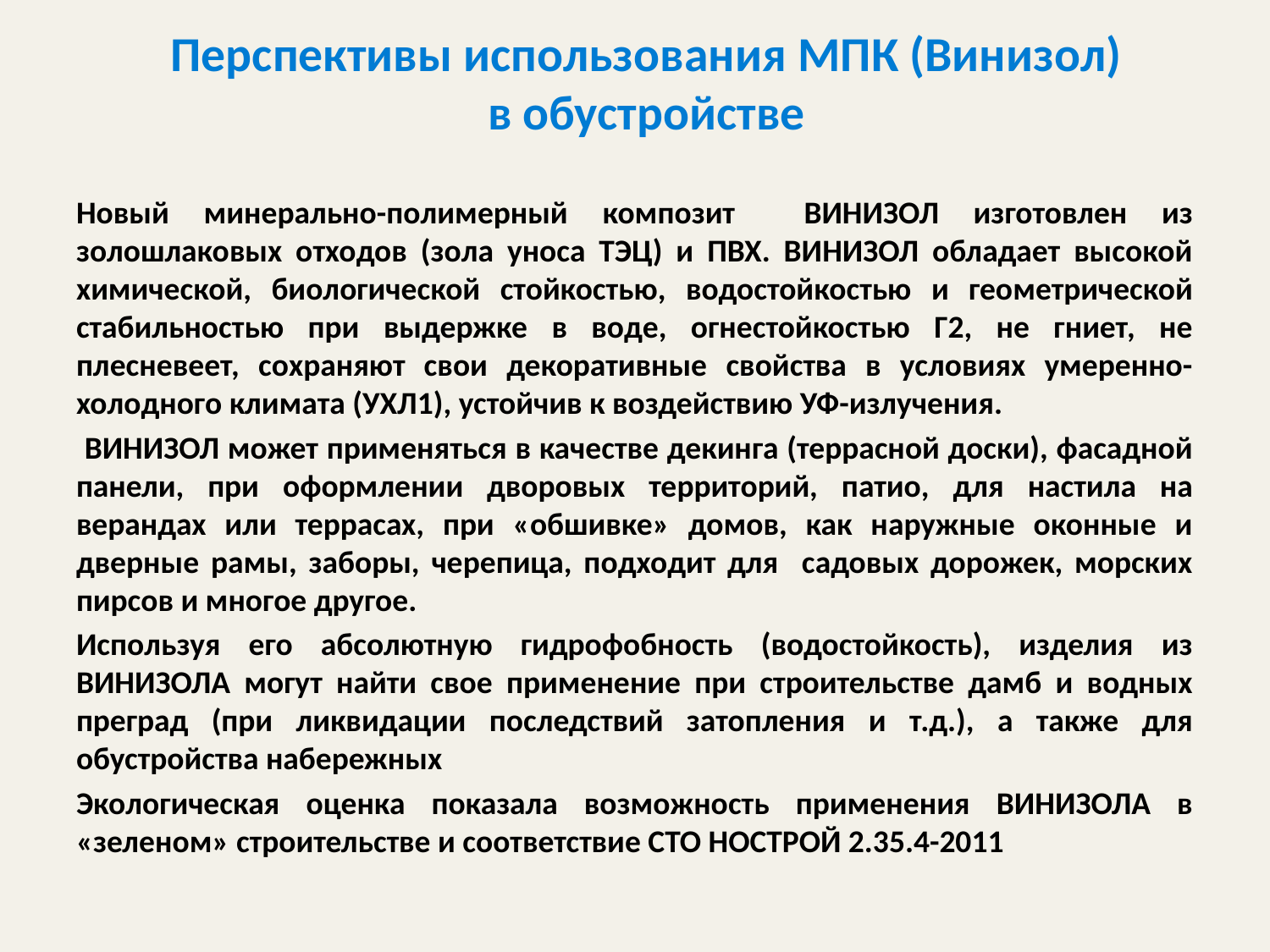

# Перспективы использования МПК (Винизол) в обустройстве
Новый минерально-полимерный композит  ВИНИЗОЛ изготовлен из золошлаковых отходов (зола уноса ТЭЦ) и ПВХ. ВИНИЗОЛ обладает высокой химической, биологической стойкостью, водостойкостью и геометрической стабильностью при выдержке в воде, огнестойкостью Г2, не гниет, не плесневеет, сохраняют свои декоративные свойства в условиях умеренно-холодного климата (УХЛ1), устойчив к воздействию УФ-излучения.
 ВИНИЗОЛ может применяться в качестве декинга (террасной доски), фасадной панели, при оформлении дворовых территорий, патио, для настила на верандах или террасах, при «обшивке» домов, как наружные оконные и дверные рамы, заборы, черепица, подходит для  садовых дорожек, морских пирсов и многое другое.
Используя его абсолютную гидрофобность (водостойкость), изделия из ВИНИЗОЛА могут найти свое применение при строительстве дамб и водных преград (при ликвидации последствий затопления и т.д.), а также для обустройства набережных
Экологическая оценка показала возможность применения ВИНИЗОЛА в «зеленом» строительстве и соответствие СТО НОСТРОЙ 2.35.4-2011

4